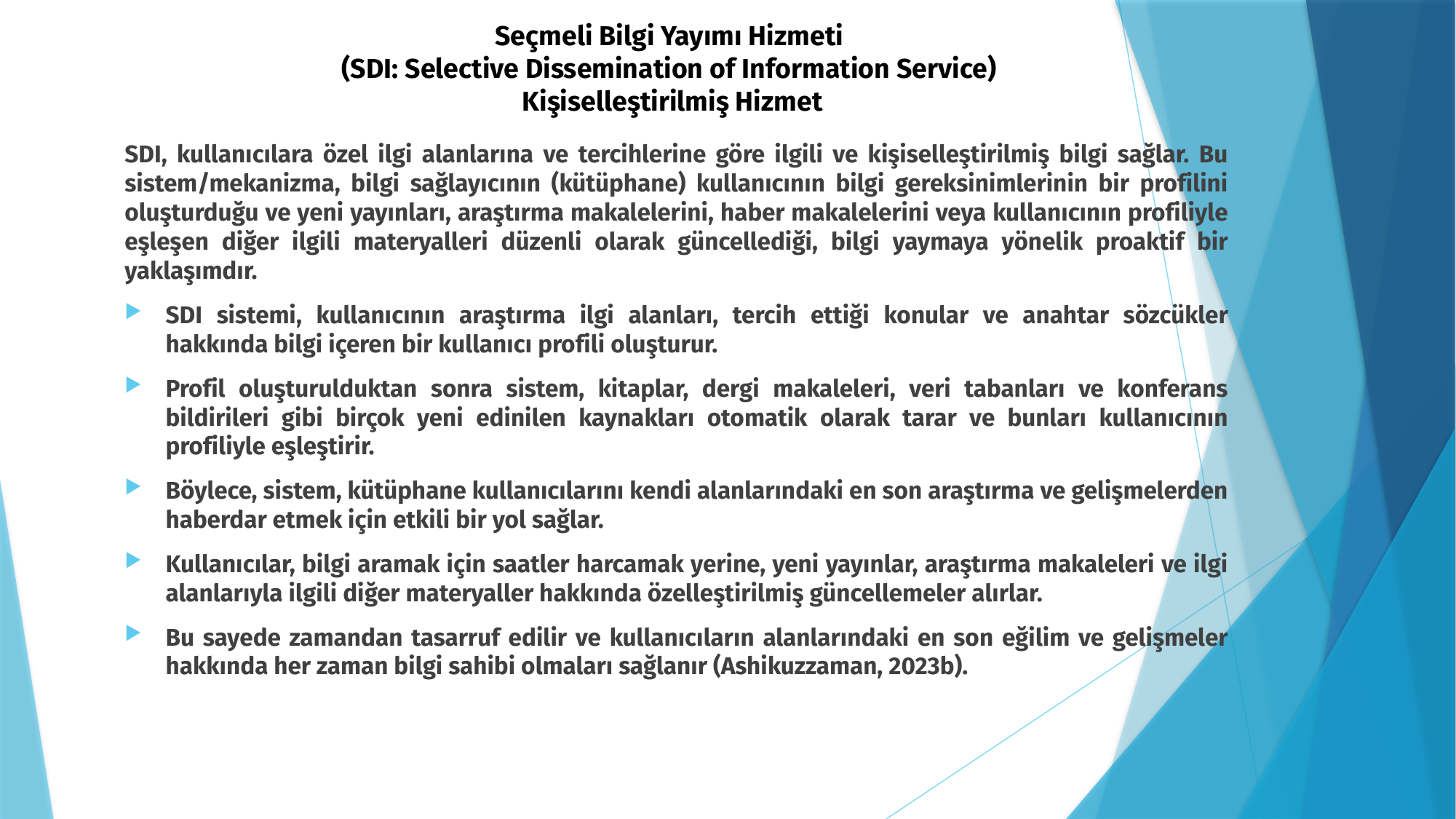

# Seçmeli Bilgi Yayımı Hizmeti (SDI: Selective Dissemination of Information Service) Kişiselleştirilmiş Hizmet
SDI, kullanıcılara özel ilgi alanlarına ve tercihlerine göre ilgili ve kişiselleştirilmiş bilgi sağlar. Bu sistem/mekanizma, bilgi sağlayıcının (kütüphane) kullanıcının bilgi gereksinimlerinin bir profilini oluşturduğu ve yeni yayınları, araştırma makalelerini, haber makalelerini veya kullanıcının profiliyle eşleşen diğer ilgili materyalleri düzenli olarak güncellediği, bilgi yaymaya yönelik proaktif bir yaklaşımdır.
SDI sistemi, kullanıcının araştırma ilgi alanları, tercih ettiği konular ve anahtar sözcükler hakkında bilgi içeren bir kullanıcı profili oluşturur.
Profil oluşturulduktan sonra sistem, kitaplar, dergi makaleleri, veri tabanları ve konferans bildirileri gibi birçok yeni edinilen kaynakları otomatik olarak tarar ve bunları kullanıcının profiliyle eşleştirir.
Böylece, sistem, kütüphane kullanıcılarını kendi alanlarındaki en son araştırma ve gelişmelerden haberdar etmek için etkili bir yol sağlar.
Kullanıcılar, bilgi aramak için saatler harcamak yerine, yeni yayınlar, araştırma makaleleri ve ilgi alanlarıyla ilgili diğer materyaller hakkında özelleştirilmiş güncellemeler alırlar.
Bu sayede zamandan tasarruf edilir ve kullanıcıların alanlarındaki en son eğilim ve gelişmeler hakkında her zaman bilgi sahibi olmaları sağlanır (Ashikuzzaman, 2023b).